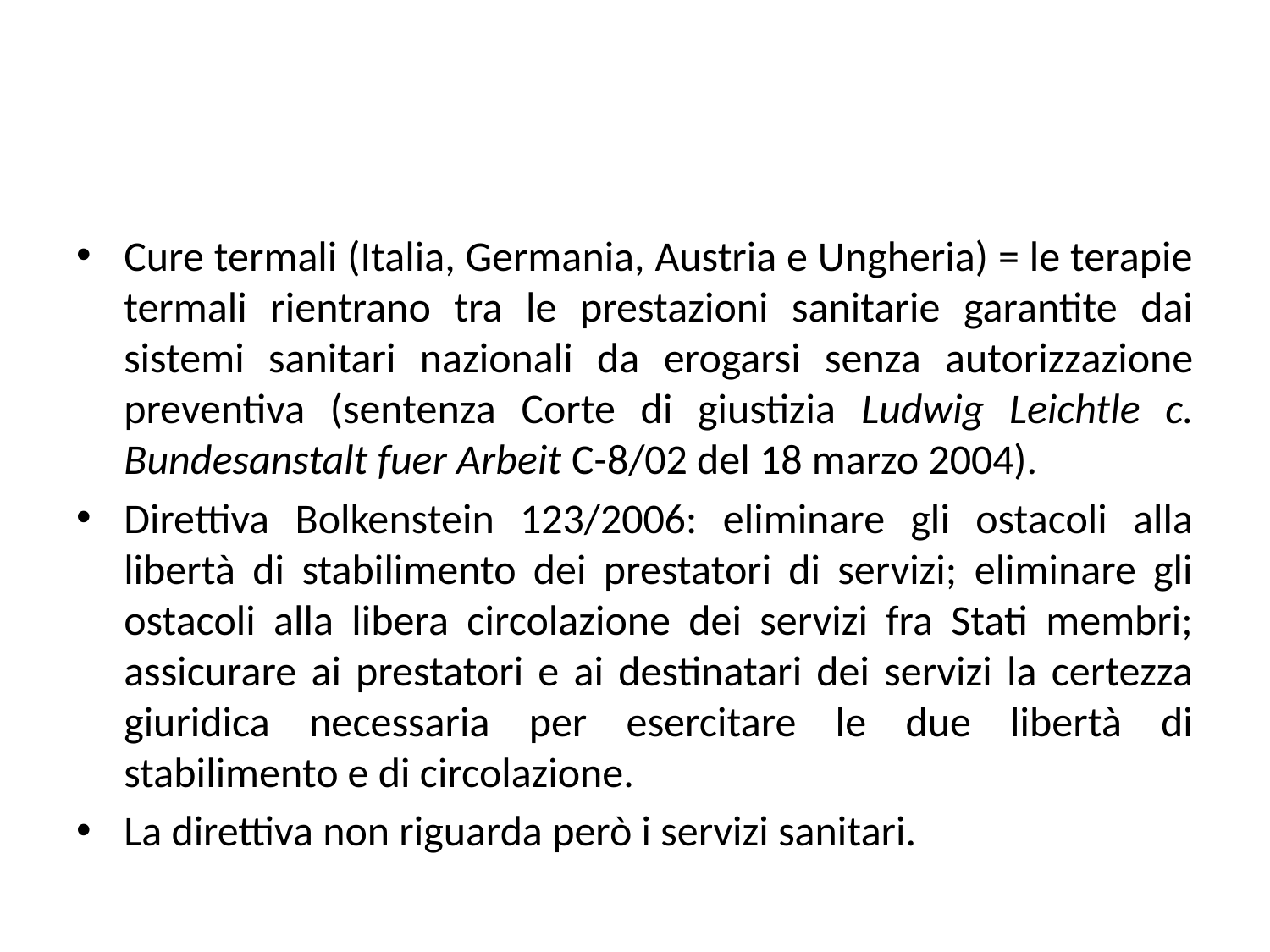

#
Cure termali (Italia, Germania, Austria e Ungheria) = le terapie termali rientrano tra le prestazioni sanitarie garantite dai sistemi sanitari nazionali da erogarsi senza autorizzazione preventiva (sentenza Corte di giustizia Ludwig Leichtle c. Bundesanstalt fuer Arbeit C-8/02 del 18 marzo 2004).
Direttiva Bolkenstein 123/2006: eliminare gli ostacoli alla libertà di stabilimento dei prestatori di servizi; eliminare gli ostacoli alla libera circolazione dei servizi fra Stati membri; assicurare ai prestatori e ai destinatari dei servizi la certezza giuridica necessaria per esercitare le due libertà di stabilimento e di circolazione.
La direttiva non riguarda però i servizi sanitari.